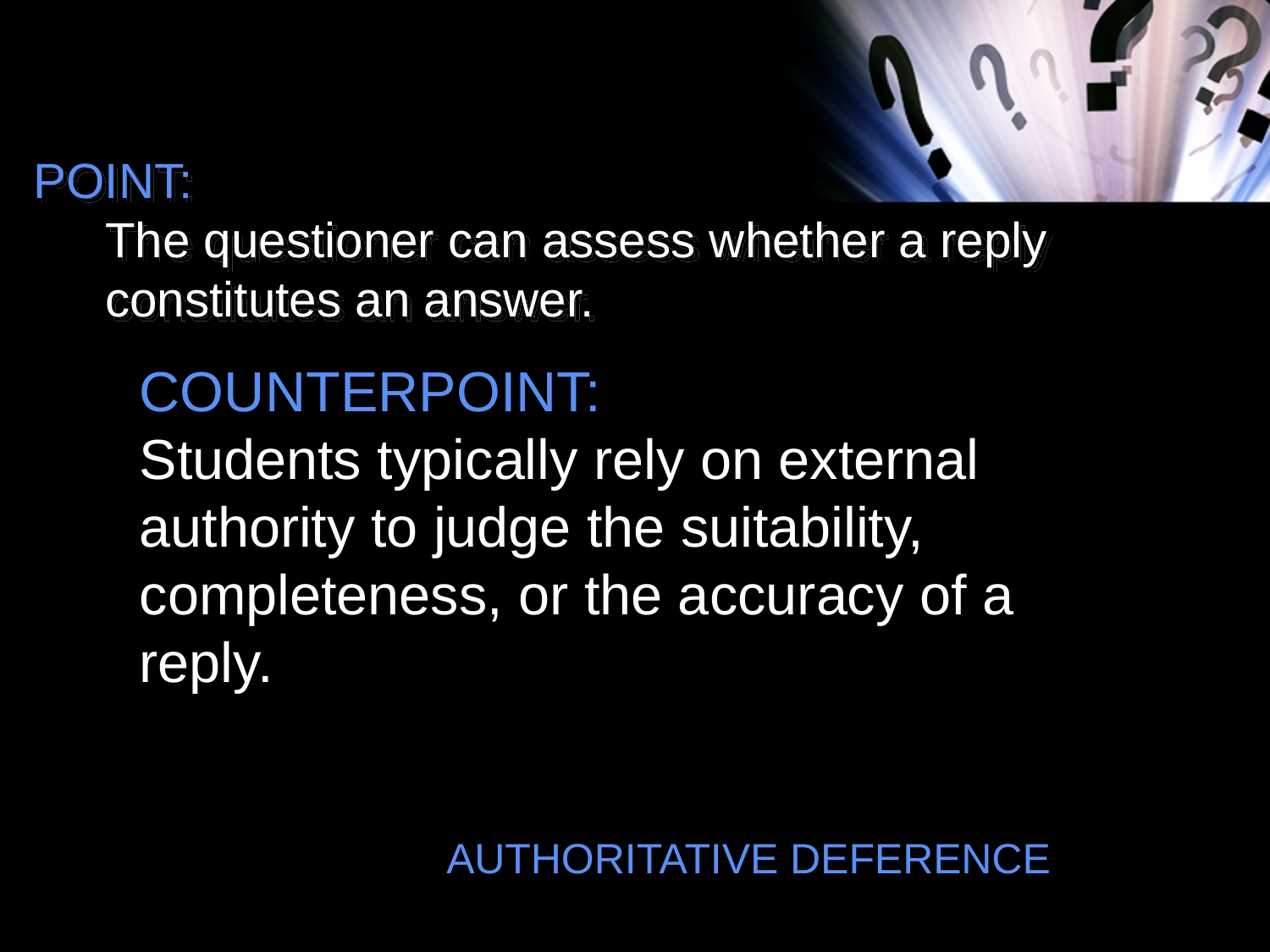

# POINT: The questioner can assess whether a reply constitutes an answer.
COUNTERPOINT:
Students typically rely on external authority to judge the suitability, completeness, or the accuracy of a reply.
AUTHORITATIVE DEFERENCE